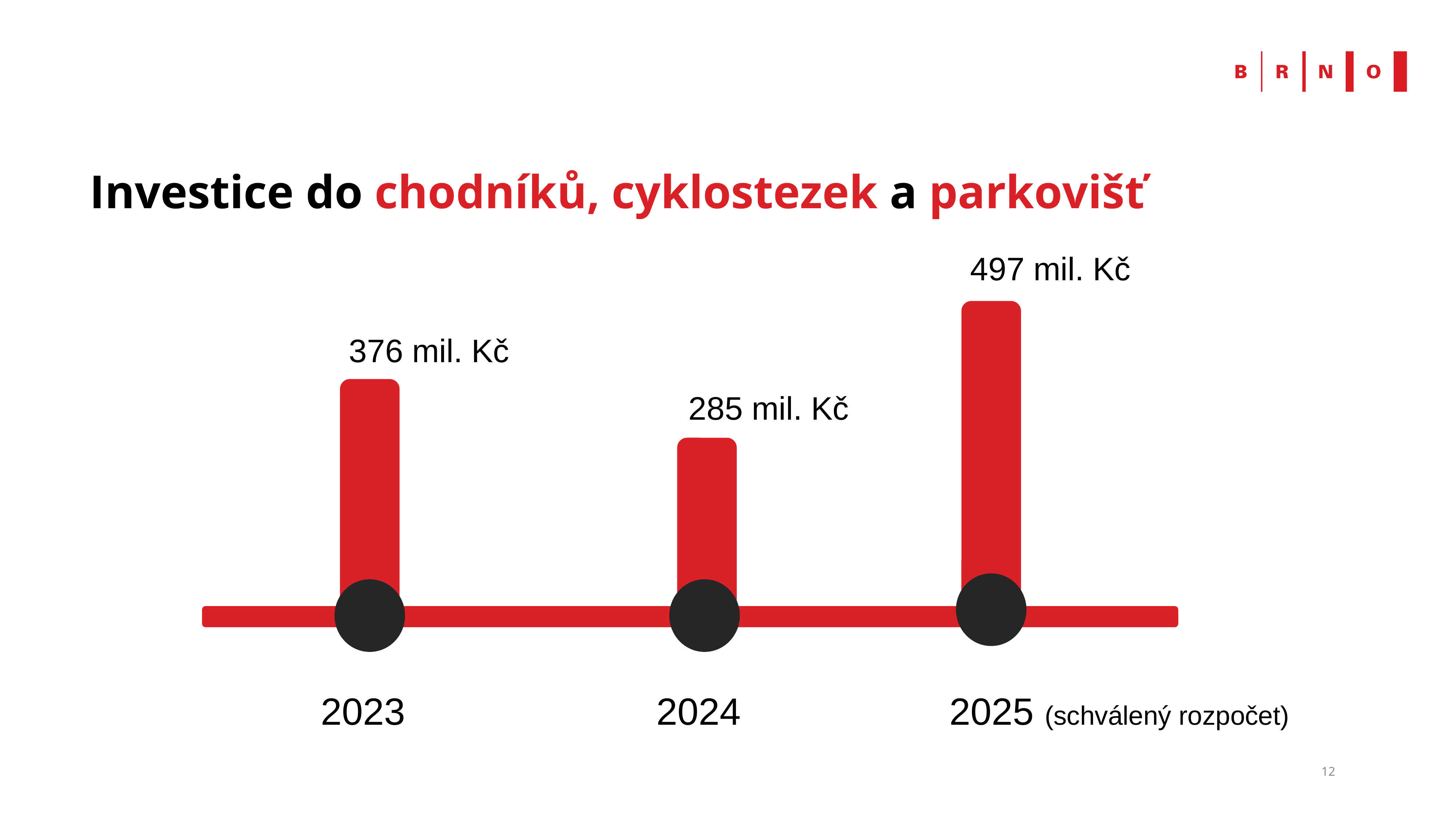

# Investice do chodníků, cyklostezek a parkovišť
497 mil. Kč

376 mil. Kč

285 mil. Kč

2023
2024
2025 (schválený rozpočet)
12